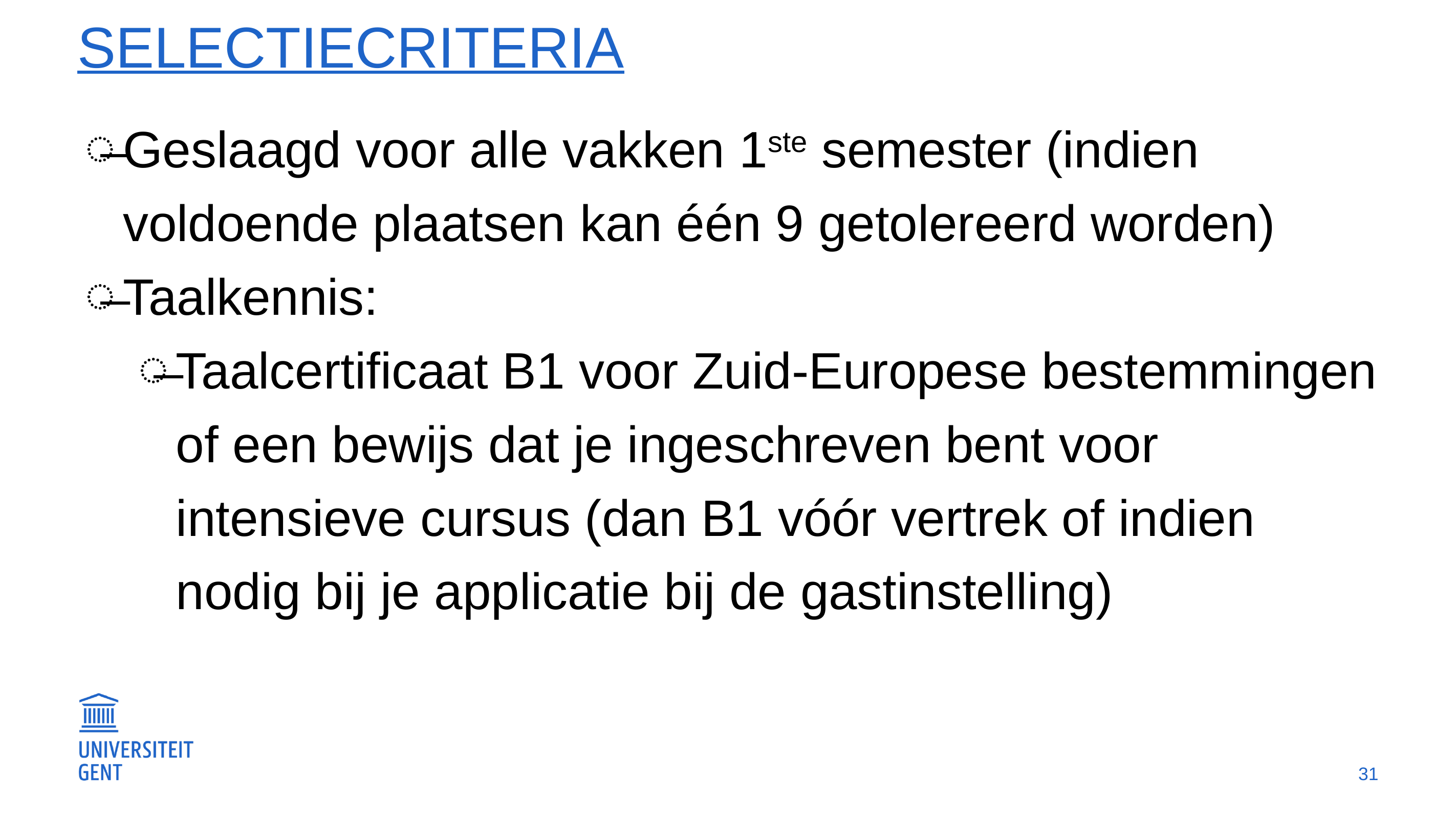

# selectiecriteria
Geslaagd voor alle vakken 1ste semester (indien voldoende plaatsen kan één 9 getolereerd worden)
Taalkennis:
Taalcertificaat B1 voor Zuid-Europese bestemmingen of een bewijs dat je ingeschreven bent voor intensieve cursus (dan B1 vóór vertrek of indien nodig bij je applicatie bij de gastinstelling)
31